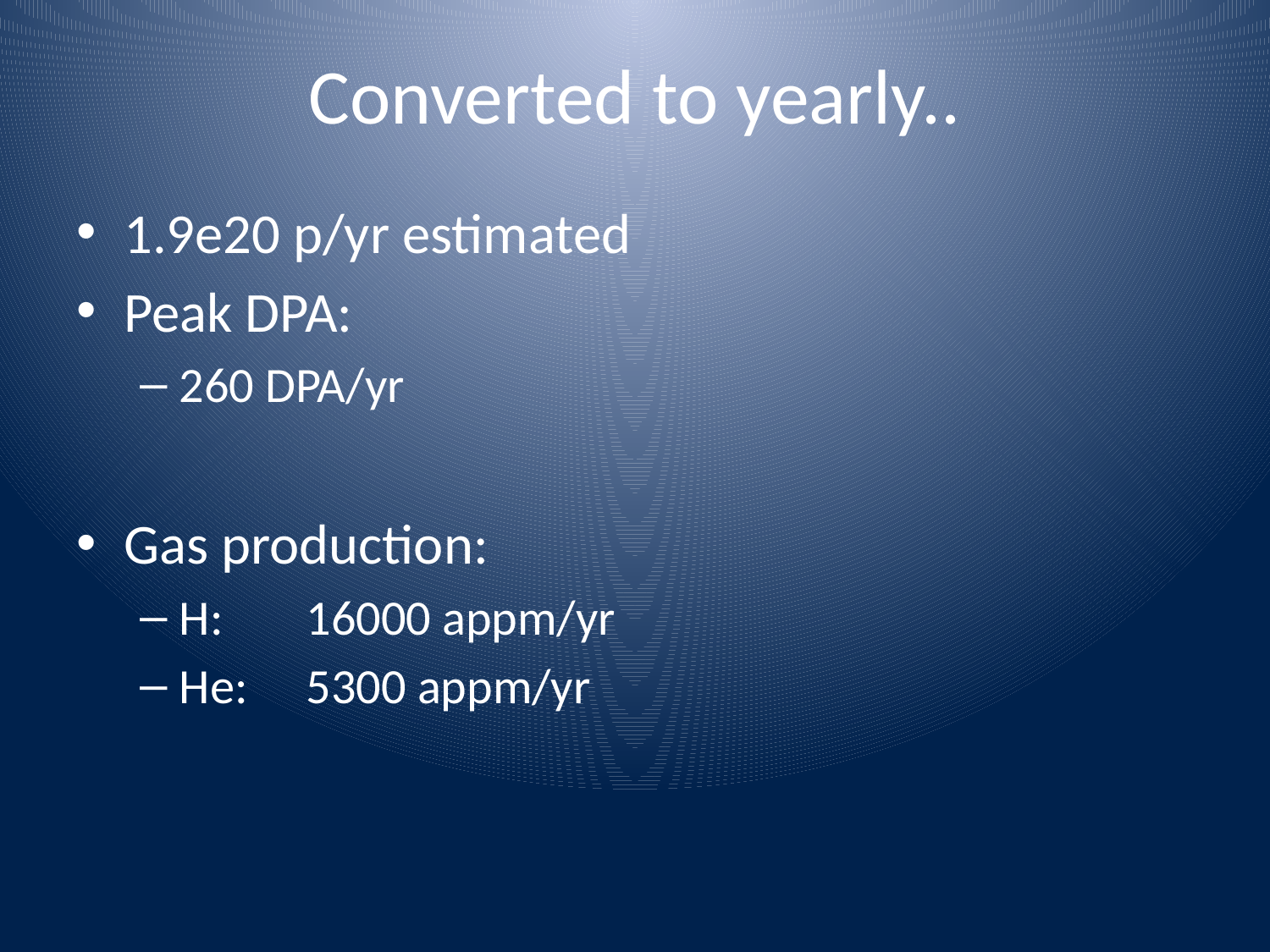

# Converted to yearly..
1.9e20 p/yr estimated
Peak DPA:
260 DPA/yr

Gas production:
H:	16000 appm/yr
He:	5300 appm/yr